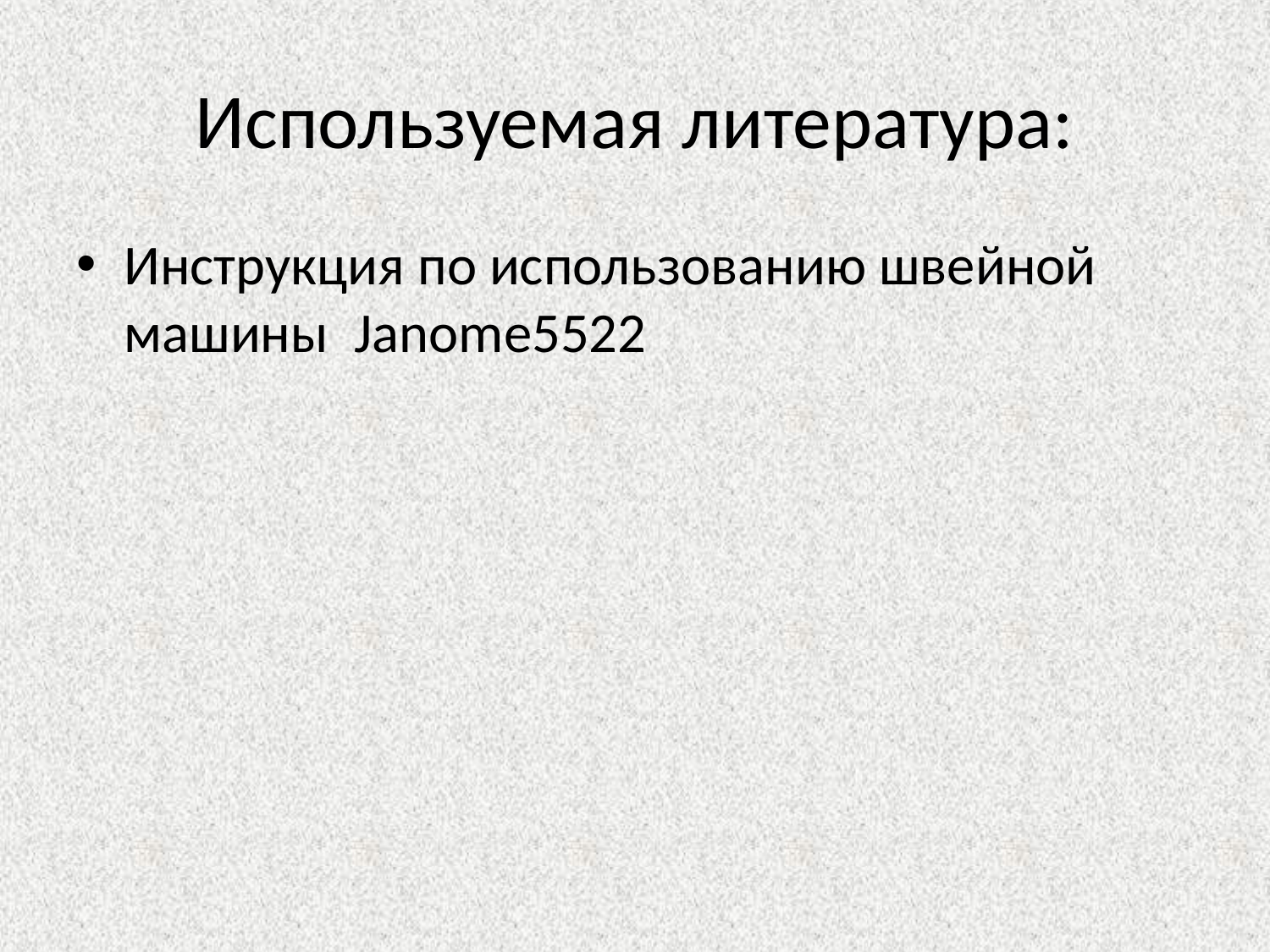

# Используемая литература:
Инструкция по использованию швейной машины  Janome5522